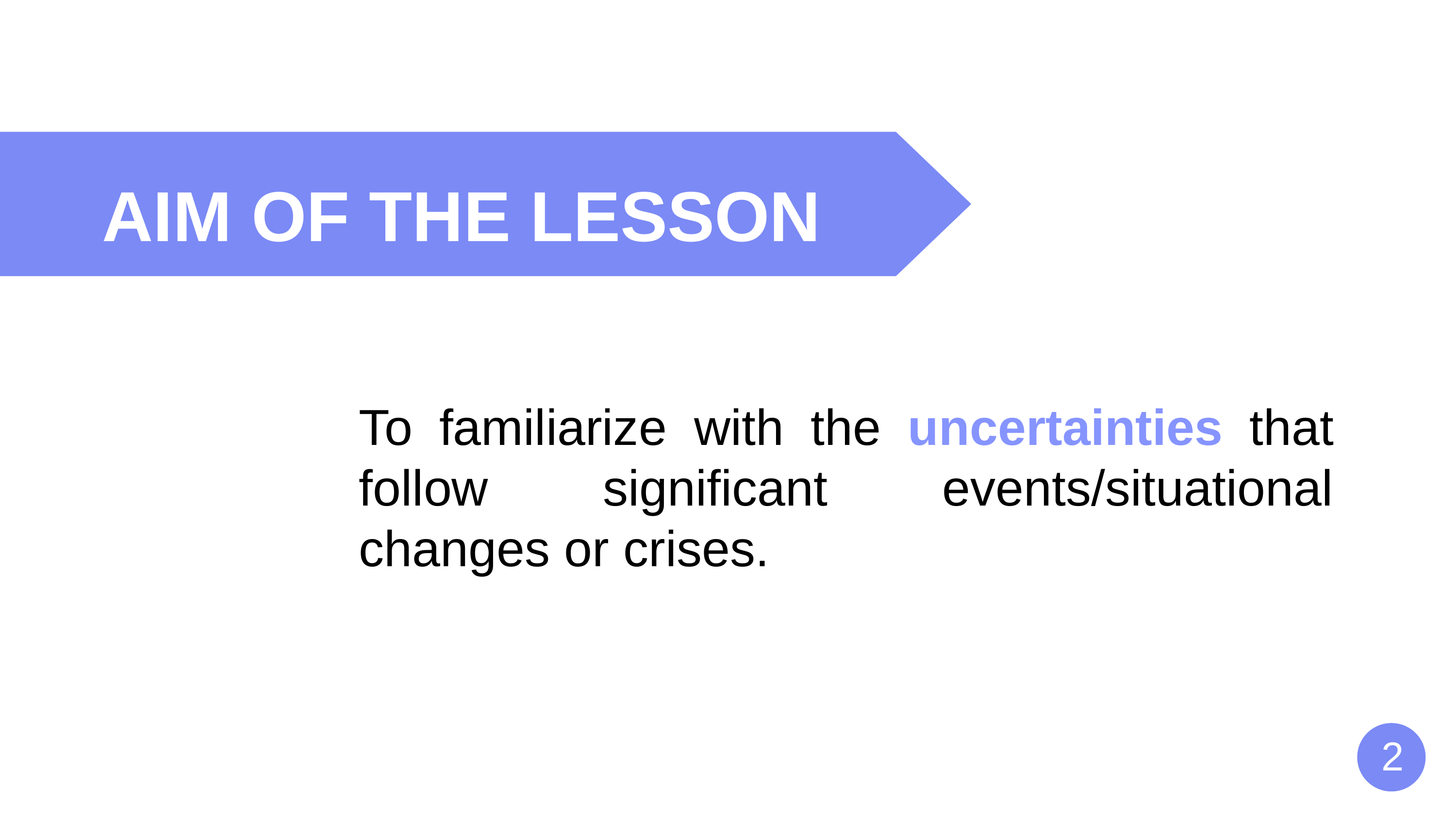

# AIM OF THE LESSON

To familiarize with the uncertainties that follow significant events/situational changes or crises.

2